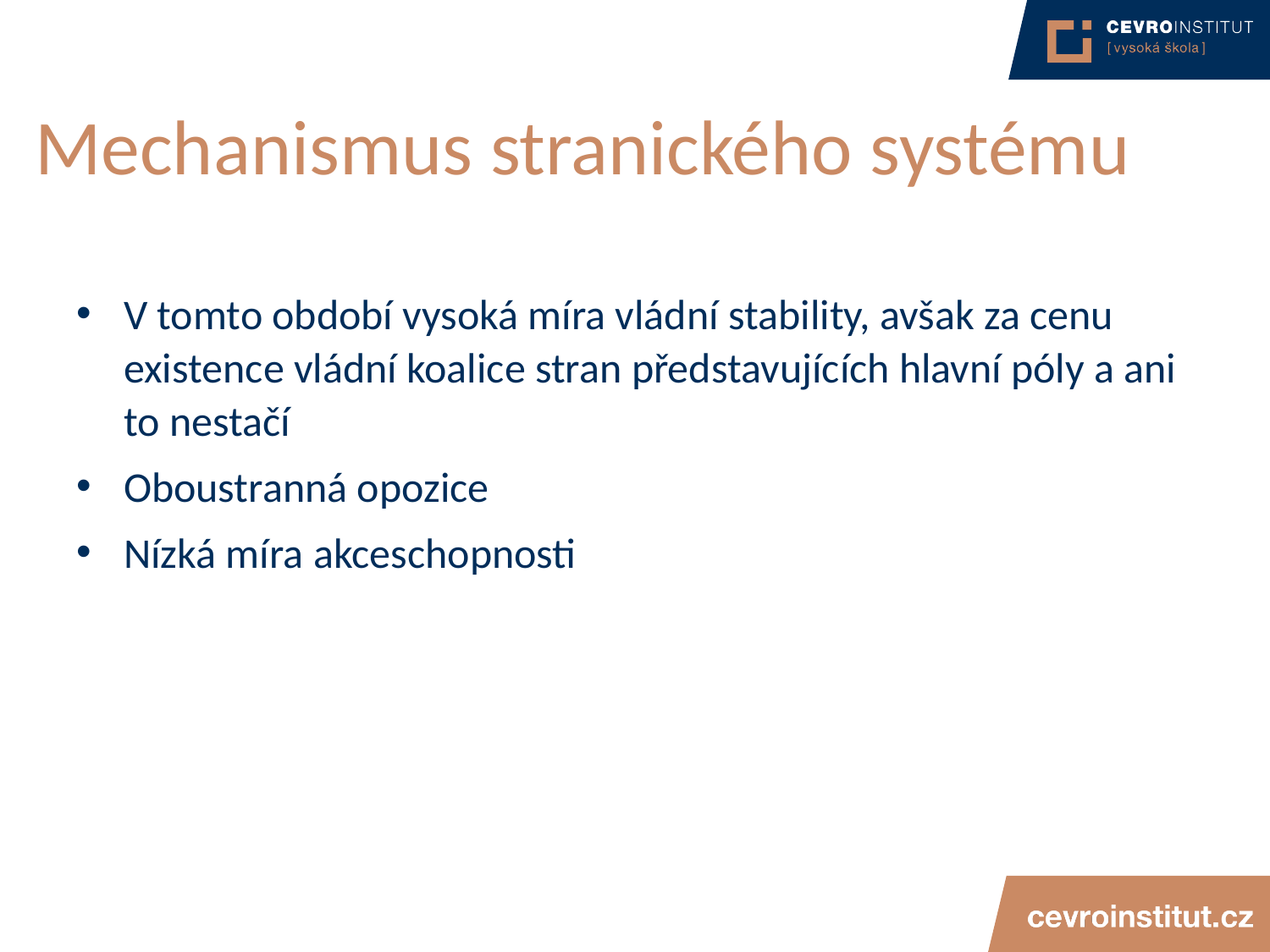

# Mechanismus stranického systému
V tomto období vysoká míra vládní stability, avšak za cenu existence vládní koalice stran představujících hlavní póly a ani to nestačí
Oboustranná opozice
Nízká míra akceschopnosti